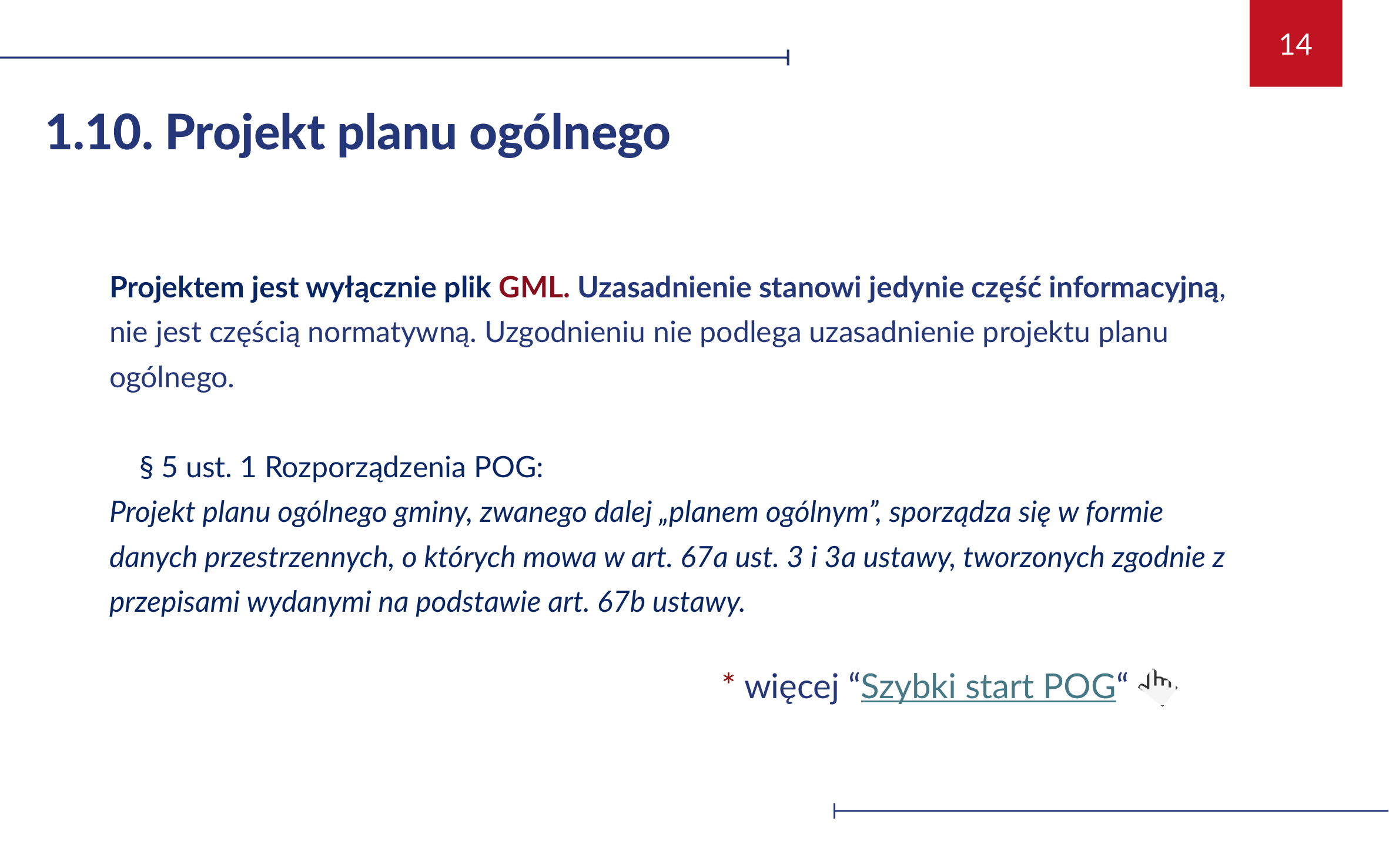

1.10. Projekt planu ogólnego
Projektem jest wyłącznie plik GML. Uzasadnienie stanowi jedynie część informacyjną, nie jest częścią normatywną. Uzgodnieniu nie podlega uzasadnienie projektu planu ogólnego.

    § 5 ust. 1 Rozporządzenia POG:
Projekt planu ogólnego gminy, zwanego dalej „planem ogólnym”, sporządza się w formie danych przestrzennych, o których mowa w art. 67a ust. 3 i 3a ustawy, tworzonych zgodnie z przepisami wydanymi na podstawie art. 67b ustawy.

 * więcej “Szybki start POG“